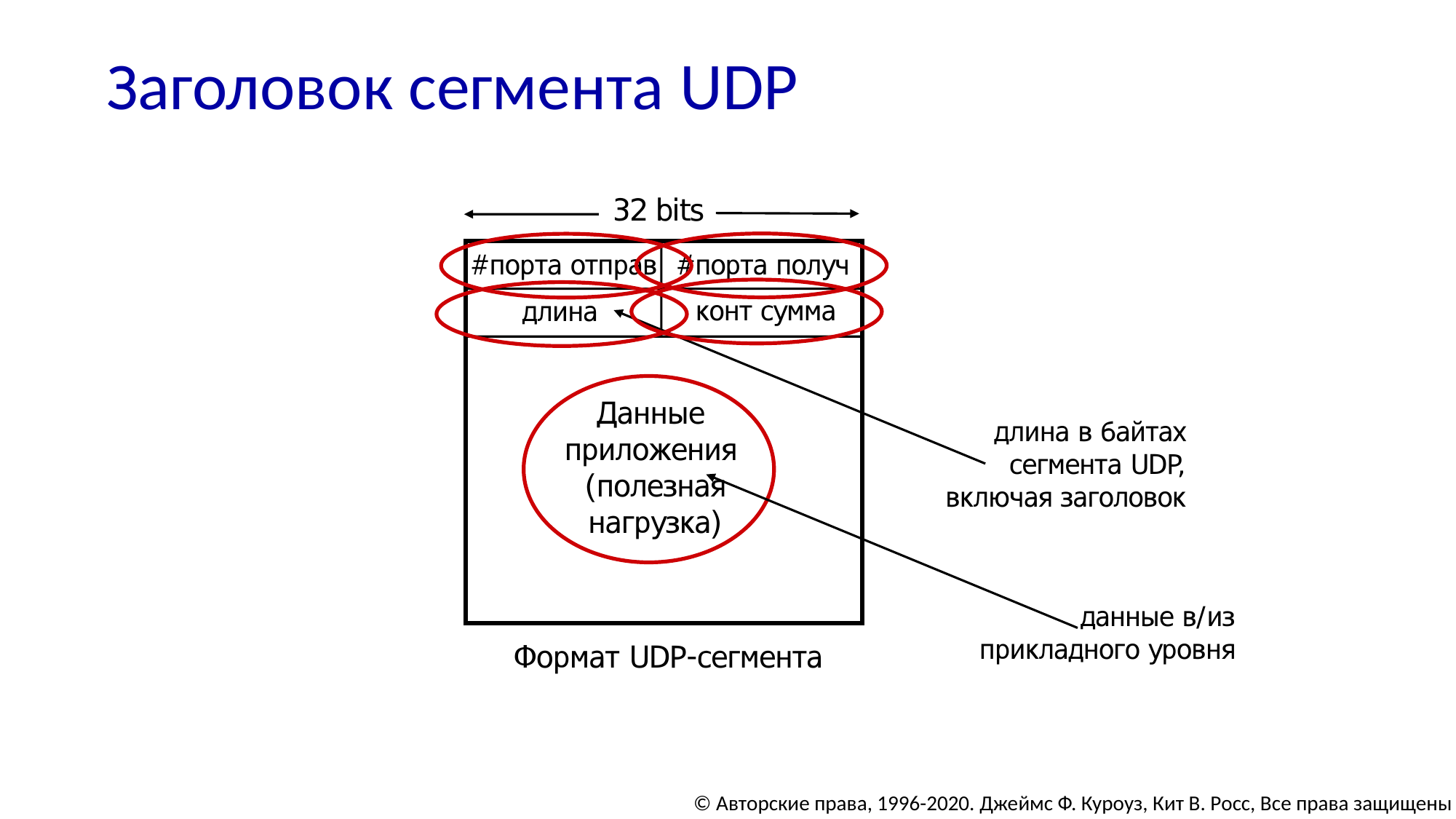

# Заголовок сегмента UDP
32 bits

#порта отправ
#порта получ

конт сумма

длина

Данные
приложения
(полезная
нагрузка)
длина в байтах сегмента UDP, включая заголовок

данные в/из прикладного уровня
Формат UDP-сегмента
© Авторские права, 1996-2020. Джеймс Ф. Куроуз, Кит В. Росс, Все права защищены